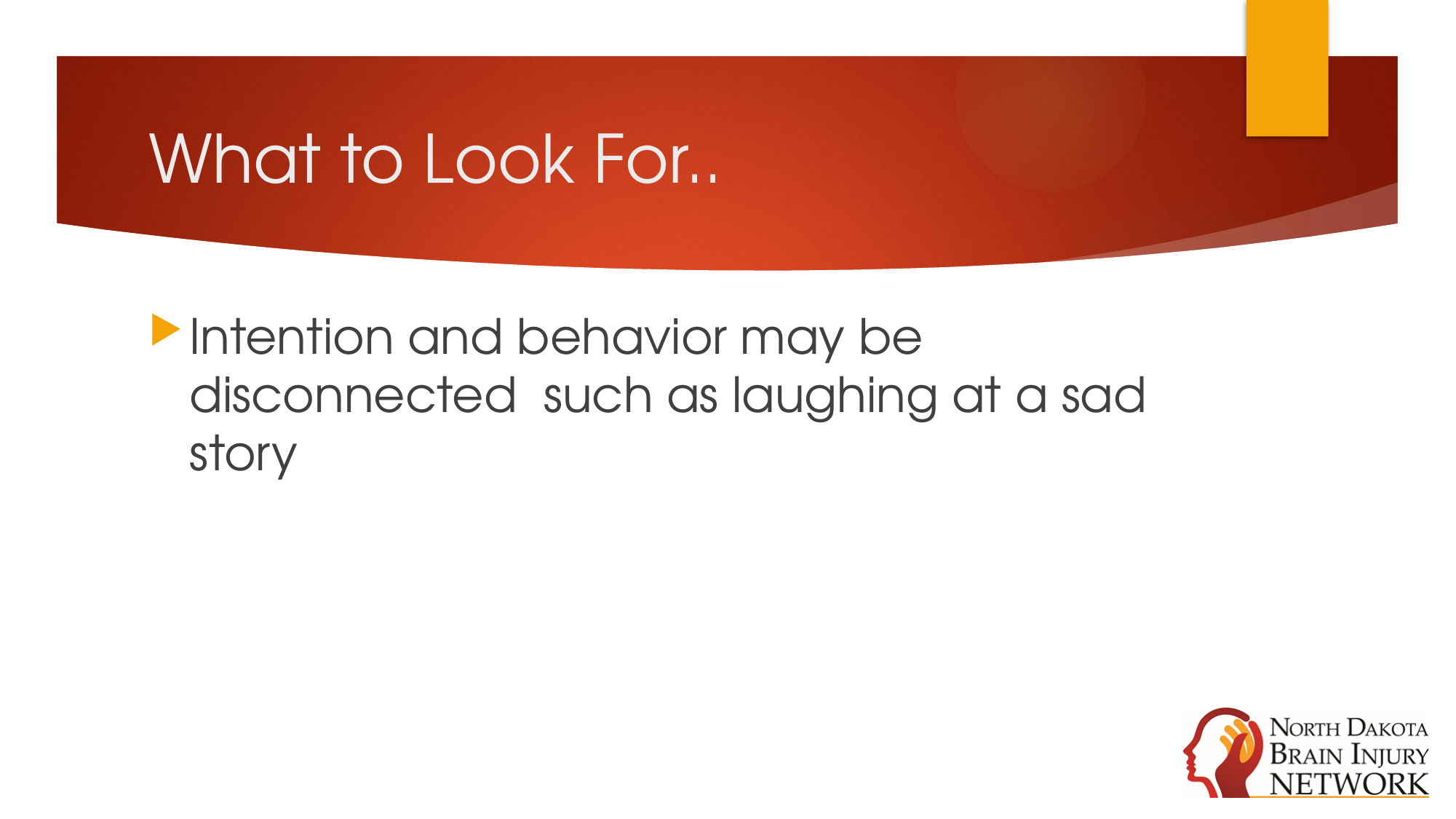

# What to Look For..
Intention and behavior may be disconnected  such as laughing at a sad story